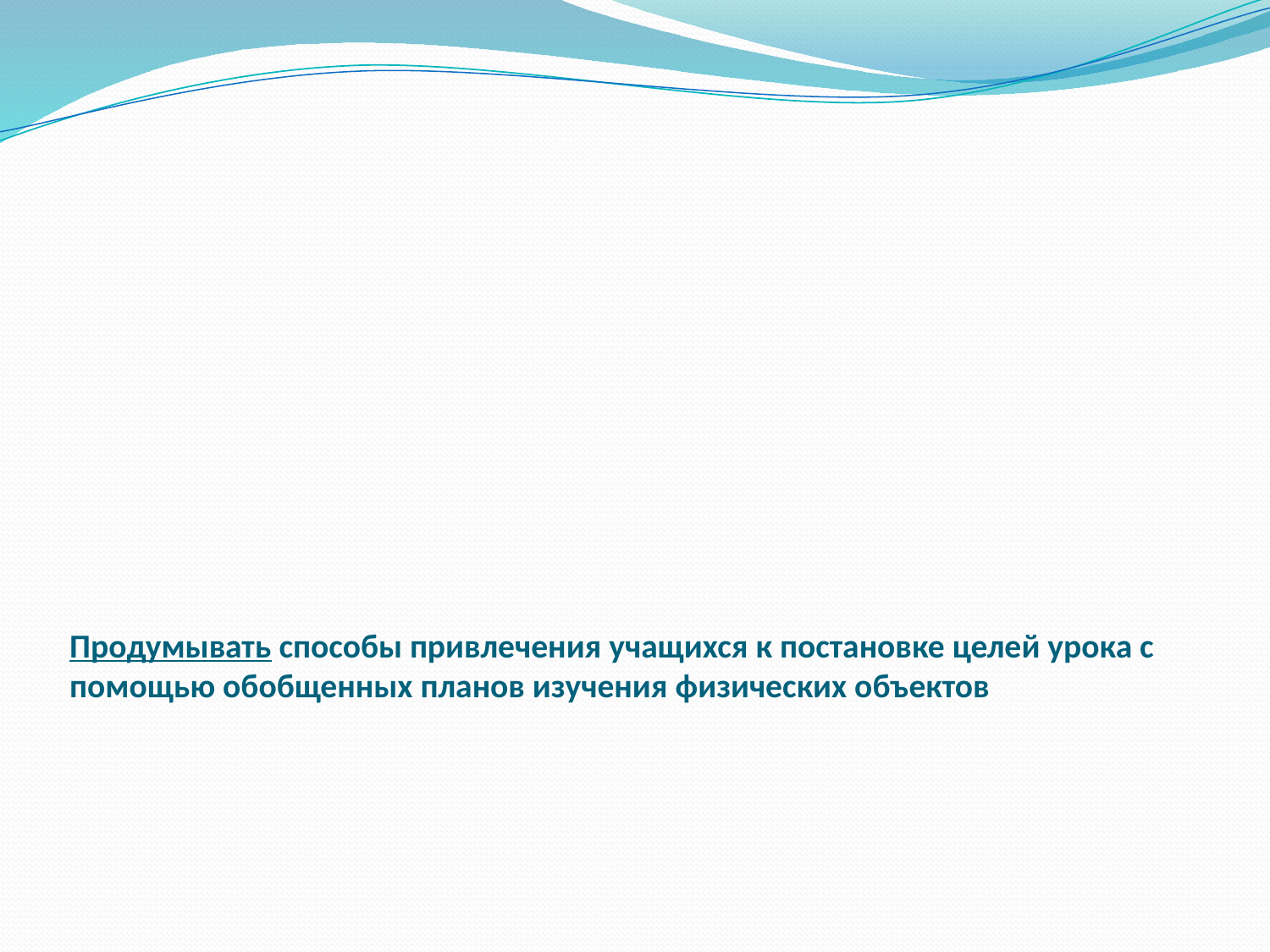

# Продумывать способы привлечения учащихся к постановке целей урока с помощью обобщенных планов изучения физических объектов